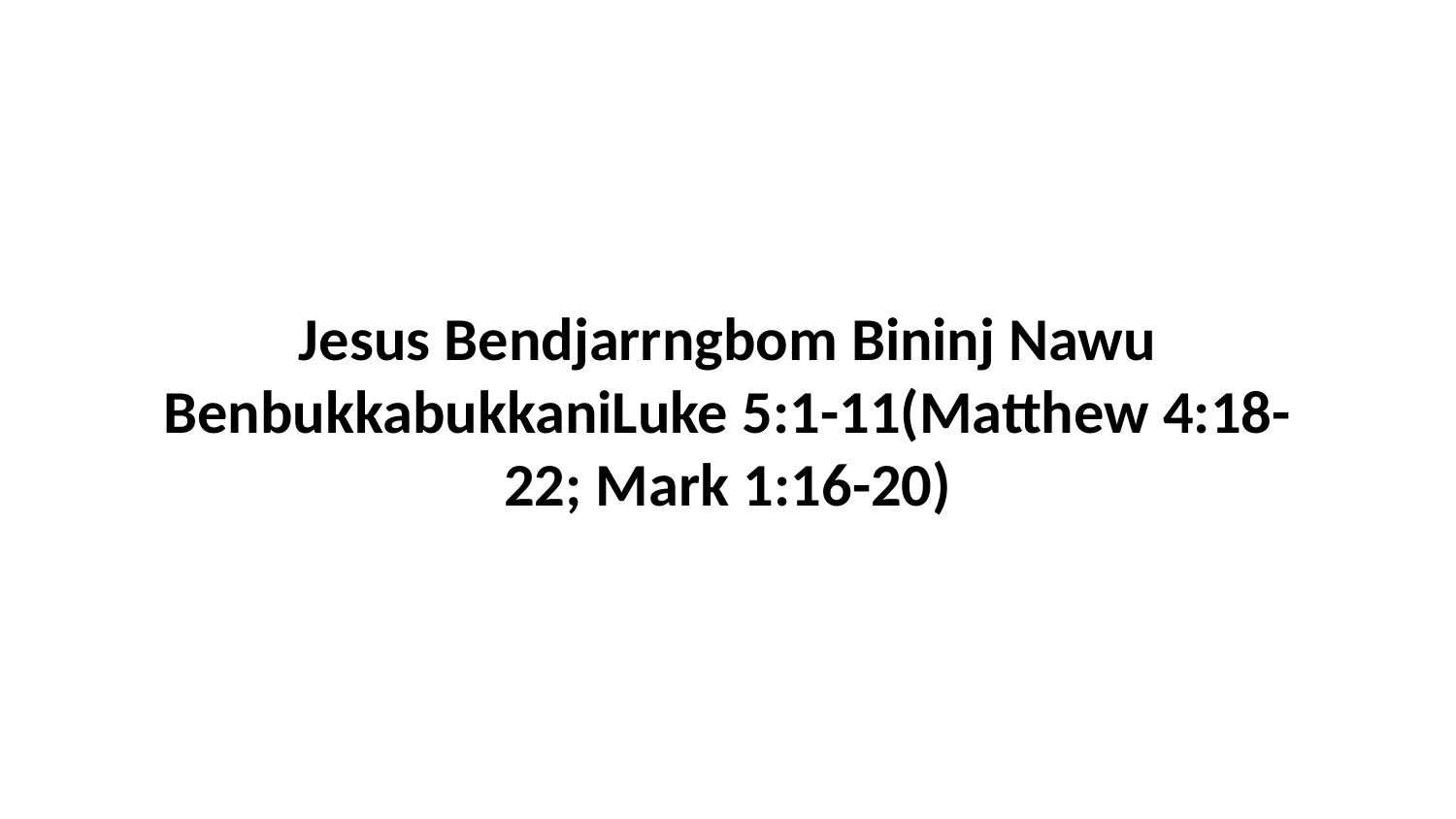

Jesus Bendjarrngbom Bininj Nawu BenbukkabukkaniLuke 5:1-11(Matthew 4:18-22; Mark 1:16-20)